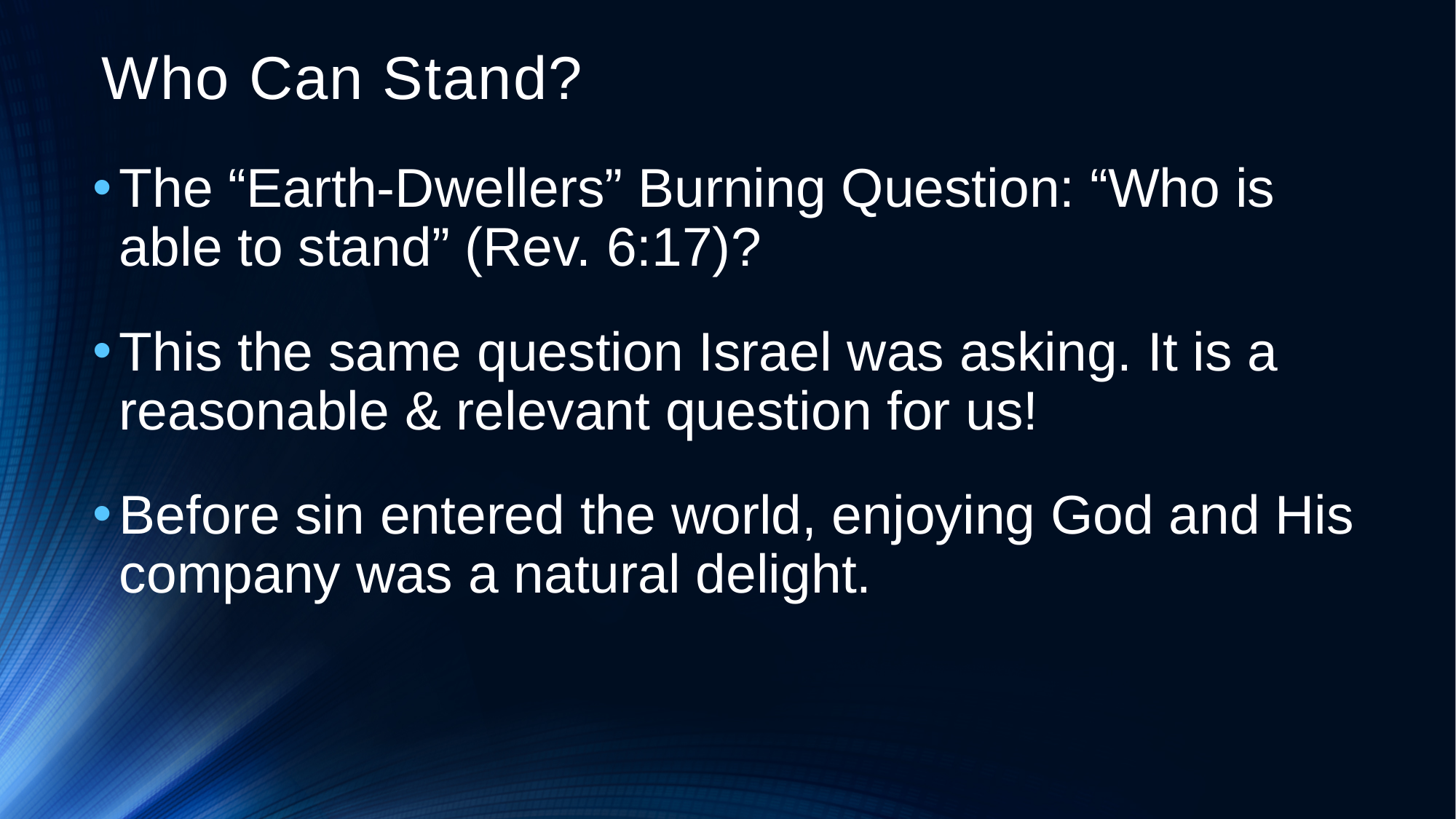

# Who Can Stand?
The “Earth-Dwellers” Burning Question: “Who is able to stand” (Rev. 6:17)?
This the same question Israel was asking. It is a  reasonable & relevant question for us!
Before sin entered the world, enjoying God and His company was a natural delight.